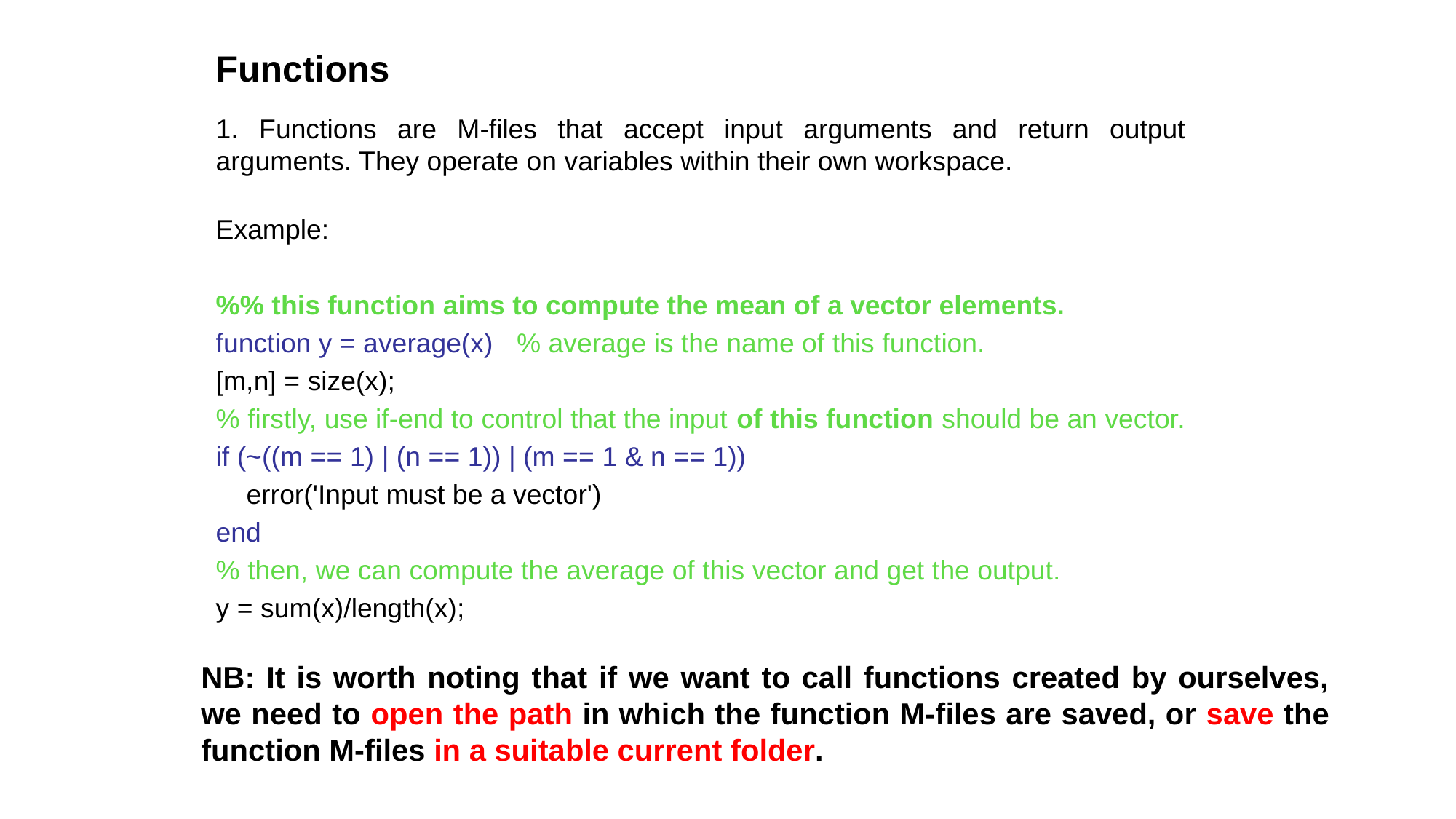

Functions
1. Functions are M-files that accept input arguments and return output arguments. They operate on variables within their own workspace.

Example:

%% this function aims to compute the mean of a vector elements.
function y = average(x)   % average is the name of this function.
[m,n] = size(x);
% firstly, use if-end to control that the input of this function should be an vector.
if (~((m == 1) | (n == 1)) | (m == 1 & n == 1))
    error('Input must be a vector')
end
% then, we can compute the average of this vector and get the output.
y = sum(x)/length(x);
NB: It is worth noting that if we want to call functions created by ourselves, we need to open the path in which the function M-files are saved, or save the function M-files in a suitable current folder.